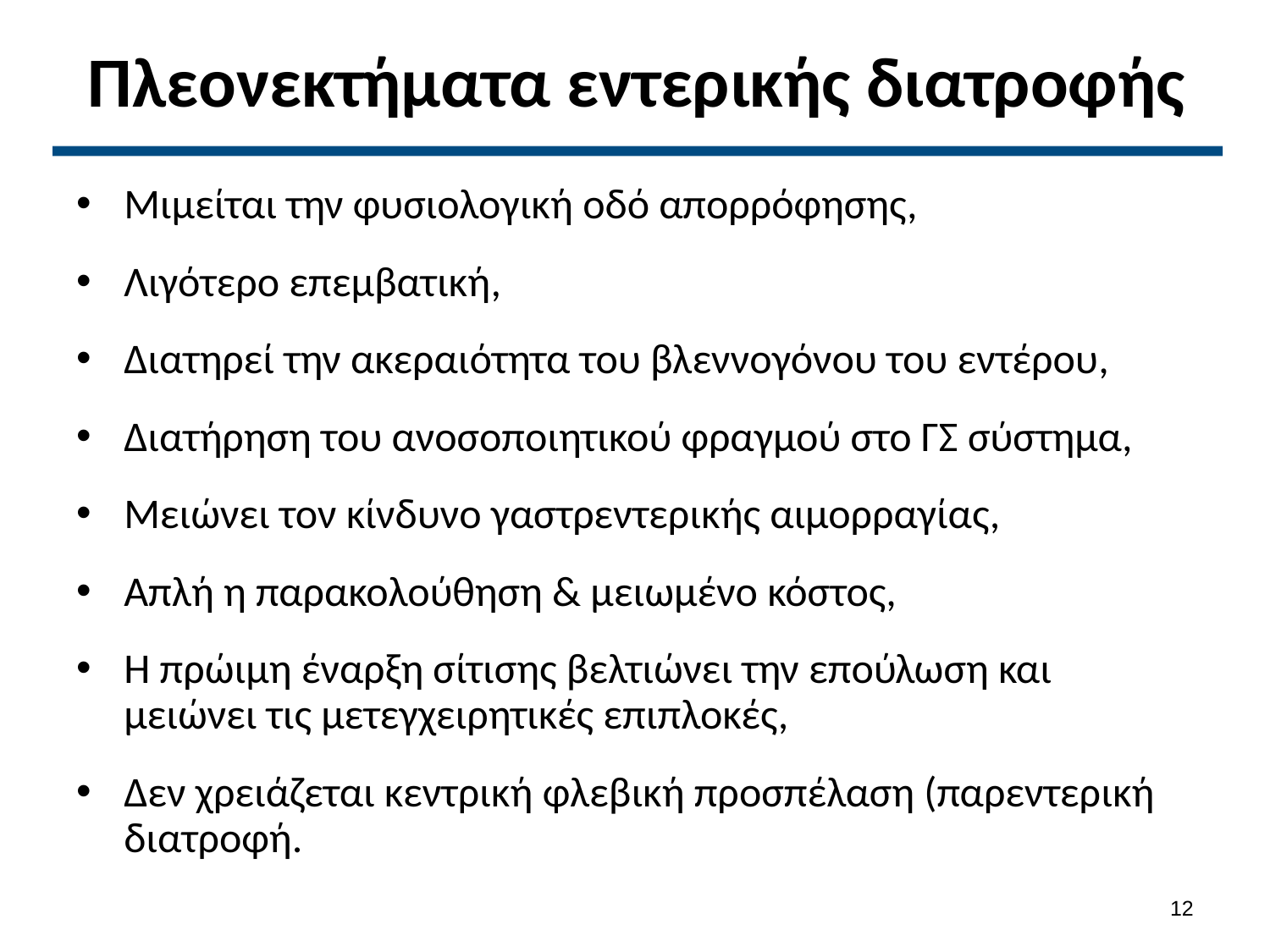

# Πλεονεκτήματα εντερικής διατροφής

Μιμείται την φυσιολογική οδό απορρόφησης,
Λιγότερο επεμβατική,
Διατηρεί την ακεραιότητα του βλεννογόνου του εντέρου,
Διατήρηση του ανοσοποιητικού φραγμού στο ΓΣ σύστημα,
Μειώνει τον κίνδυνο γαστρεντερικής αιμορραγίας,
Απλή η παρακολούθηση & μειωμένο κόστος,
Η πρώιμη έναρξη σίτισης βελτιώνει την επούλωση και μειώνει τις μετεγχειρητικές επιπλοκές,
Δεν χρειάζεται κεντρική φλεβική προσπέλαση (παρεντερική διατροφή.

12